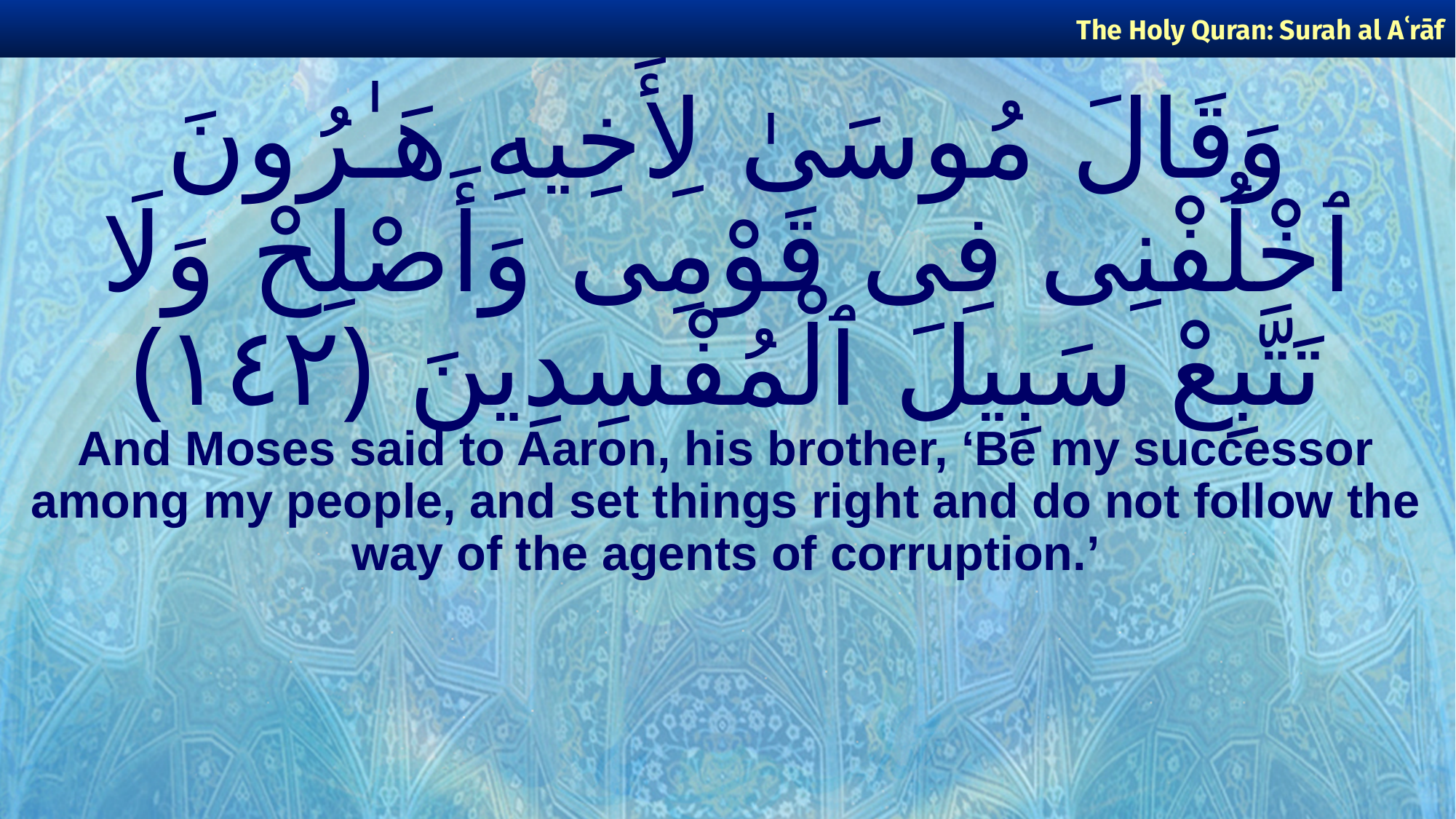

The Holy Quran: Surah al­ Aʿrāf
# وَقَالَ مُوسَىٰ لِأَخِيهِ هَـٰرُونَ ٱخْلُفْنِى فِى قَوْمِى وَأَصْلِحْ وَلَا تَتَّبِعْ سَبِيلَ ٱلْمُفْسِدِينَ ﴿١٤٢﴾
And Moses said to Aaron, his brother, ‘Be my successor among my people, and set things right and do not follow the way of the agents of corruption.’